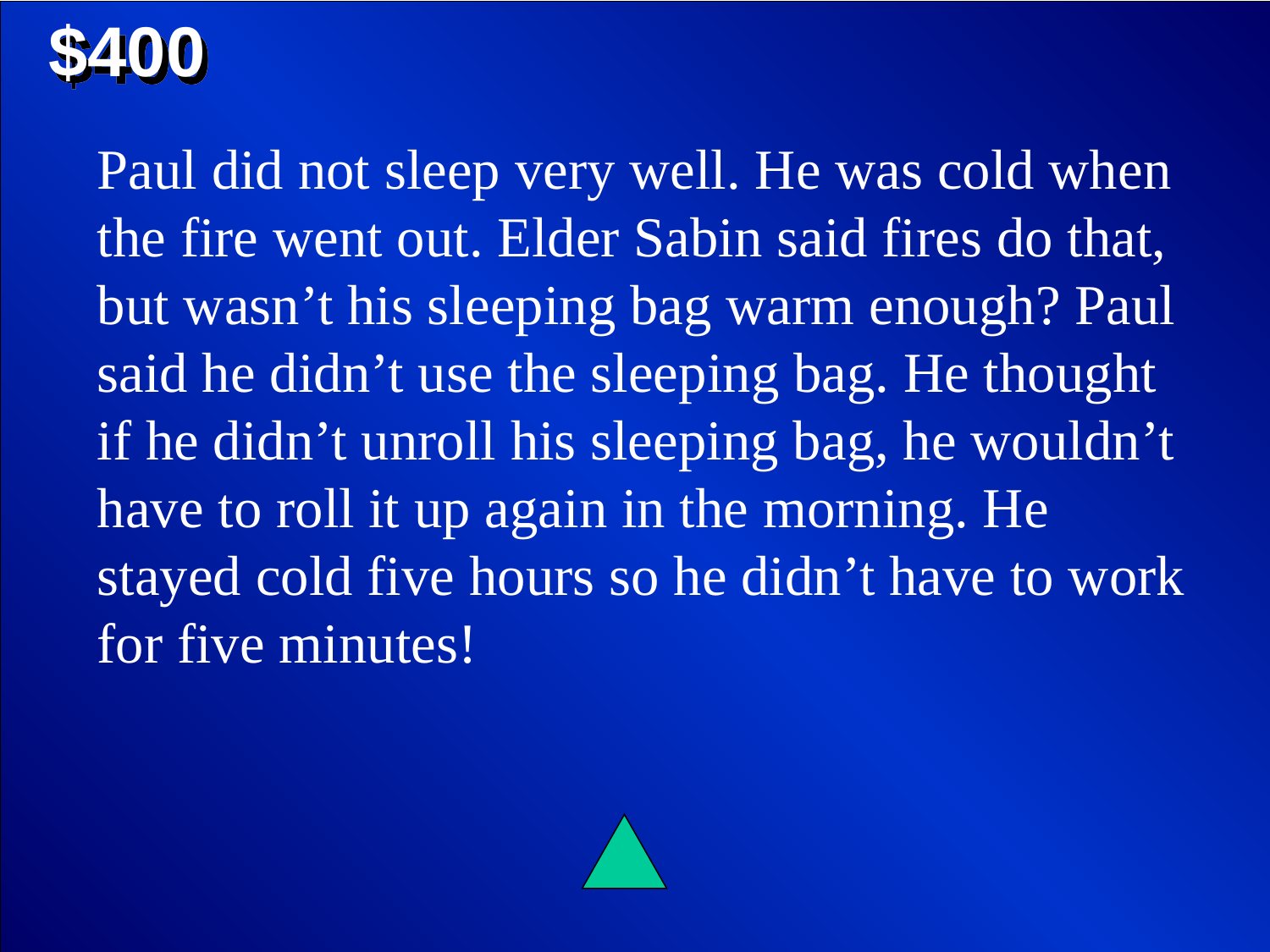

$400

Paul did not sleep very well. He was cold when the fire went out. Elder Sabin said fires do that, but wasn’t his sleeping bag warm enough? Paul said he didn’t use the sleeping bag. He thought if he didn’t unroll his sleeping bag, he wouldn’t have to roll it up again in the morning. He stayed cold five hours so he didn’t have to work for five minutes!